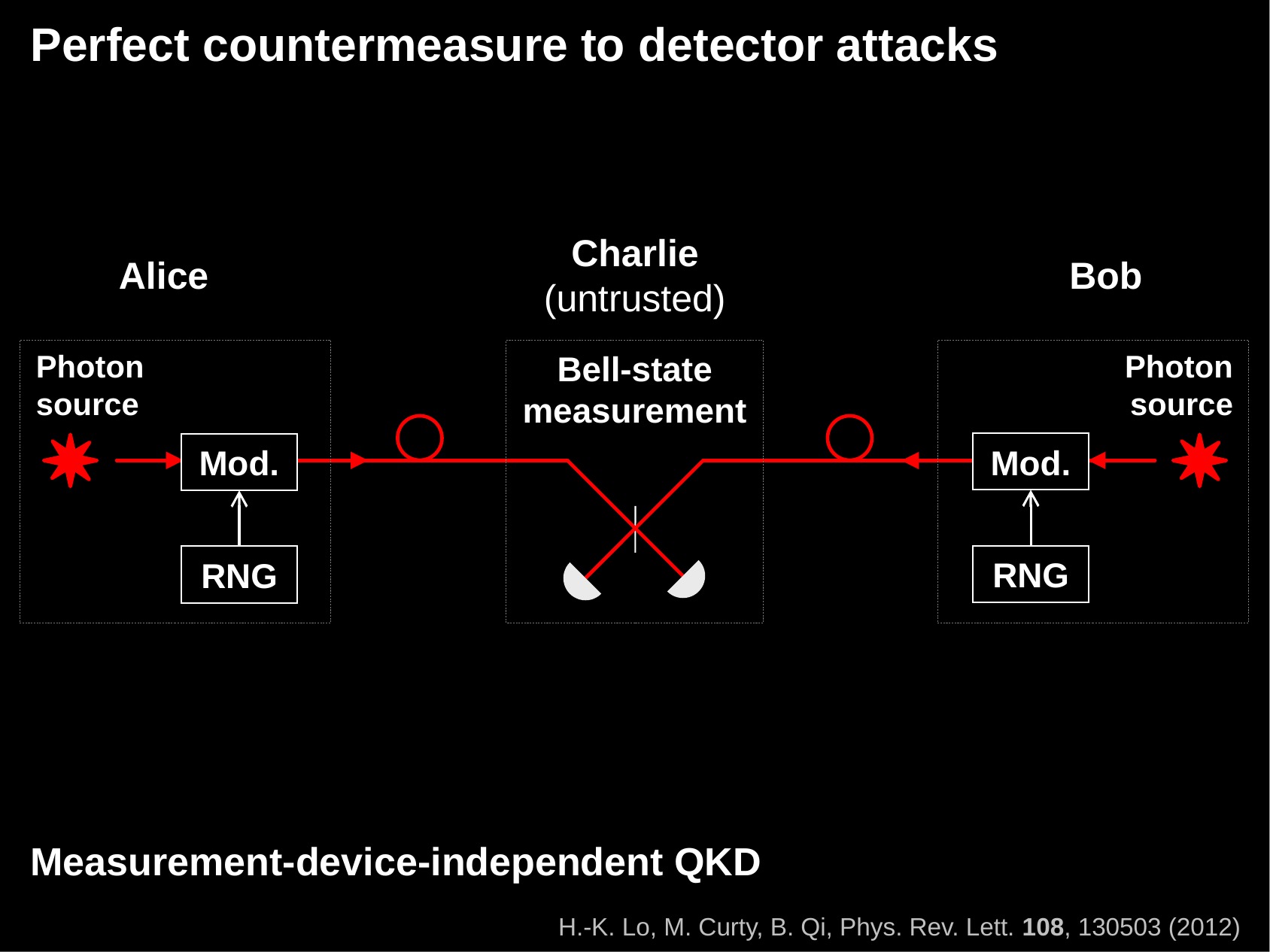

# Perfect countermeasure to detector attacks
Alice
Charlie
(untrusted)
Bob

Photon
source
Bell-state
measurement
Photon
source

Mod.

Mod.

RNG
RNG
Measurement-device-independent QKD
H.-K. Lo, M. Curty, B. Qi, Phys. Rev. Lett. 108, 130503 (2012)